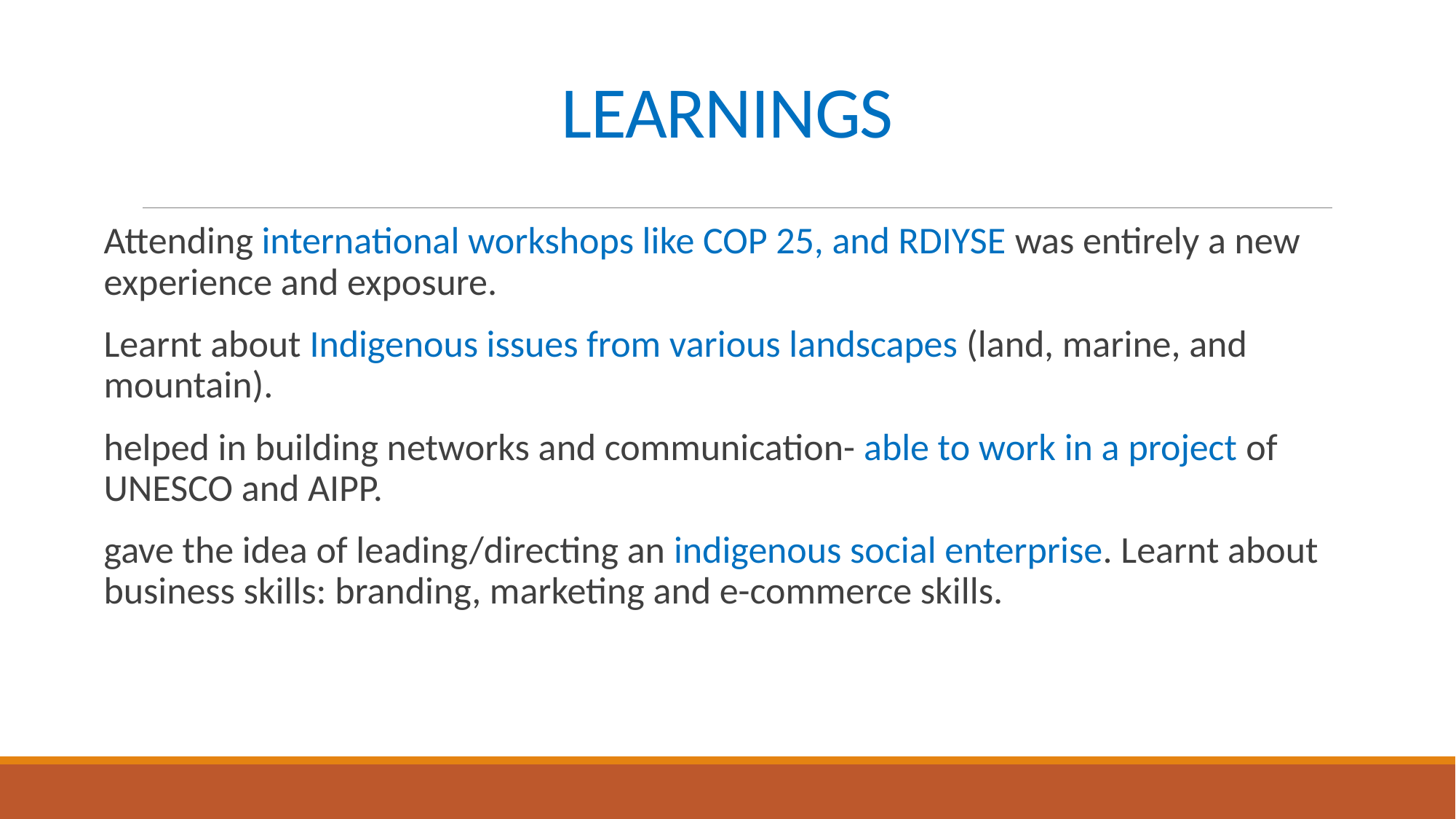

# LEARNINGS
Attending international workshops like COP 25, and RDIYSE was entirely a new experience and exposure.
Learnt about Indigenous issues from various landscapes (land, marine, and mountain).
helped in building networks and communication- able to work in a project of UNESCO and AIPP.
gave the idea of leading/directing an indigenous social enterprise. Learnt about business skills: branding, marketing and e-commerce skills.